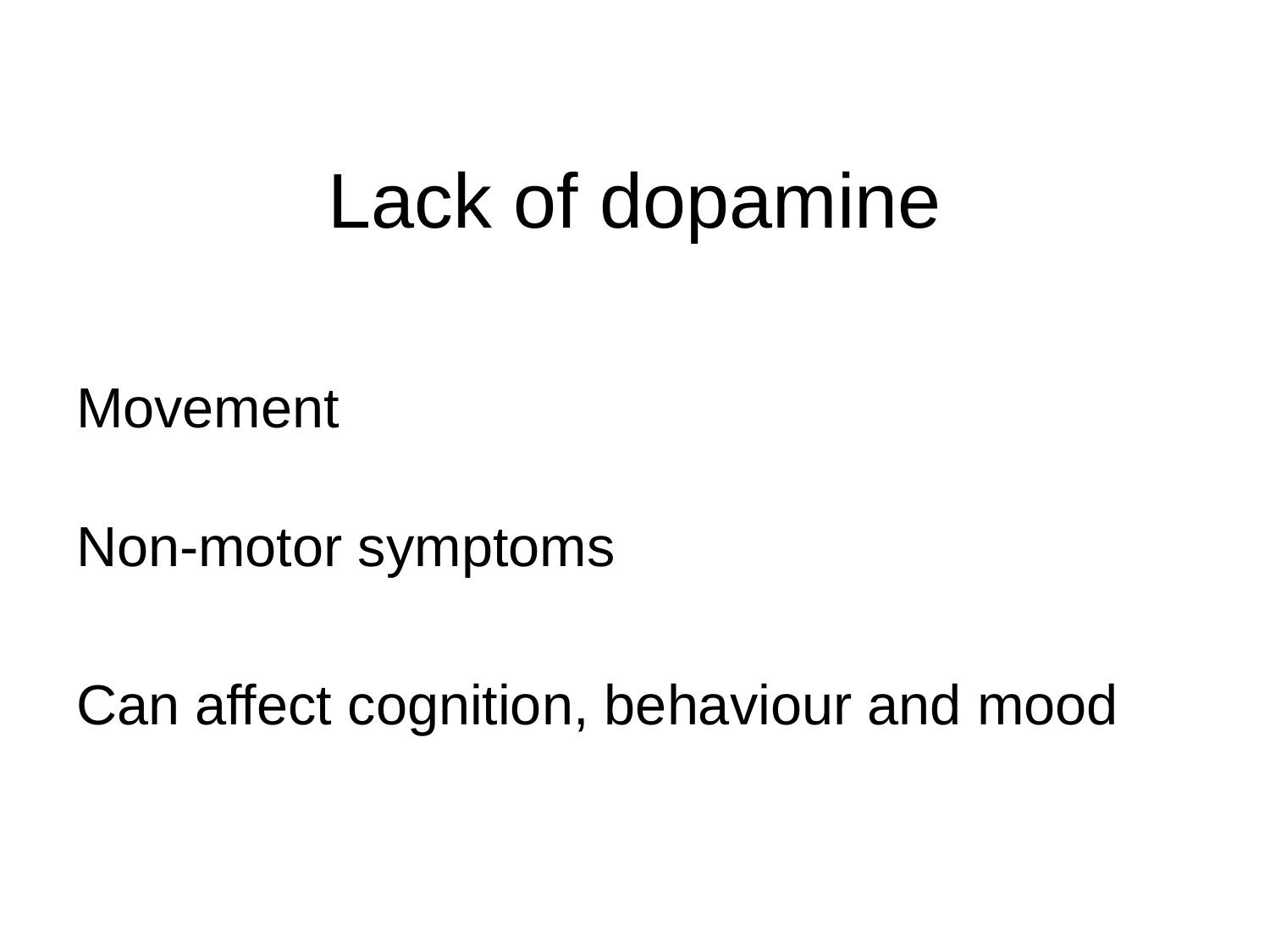

# Lack of dopamine

Movement

Non-motor symptoms

Can affect cognition, behaviour and mood